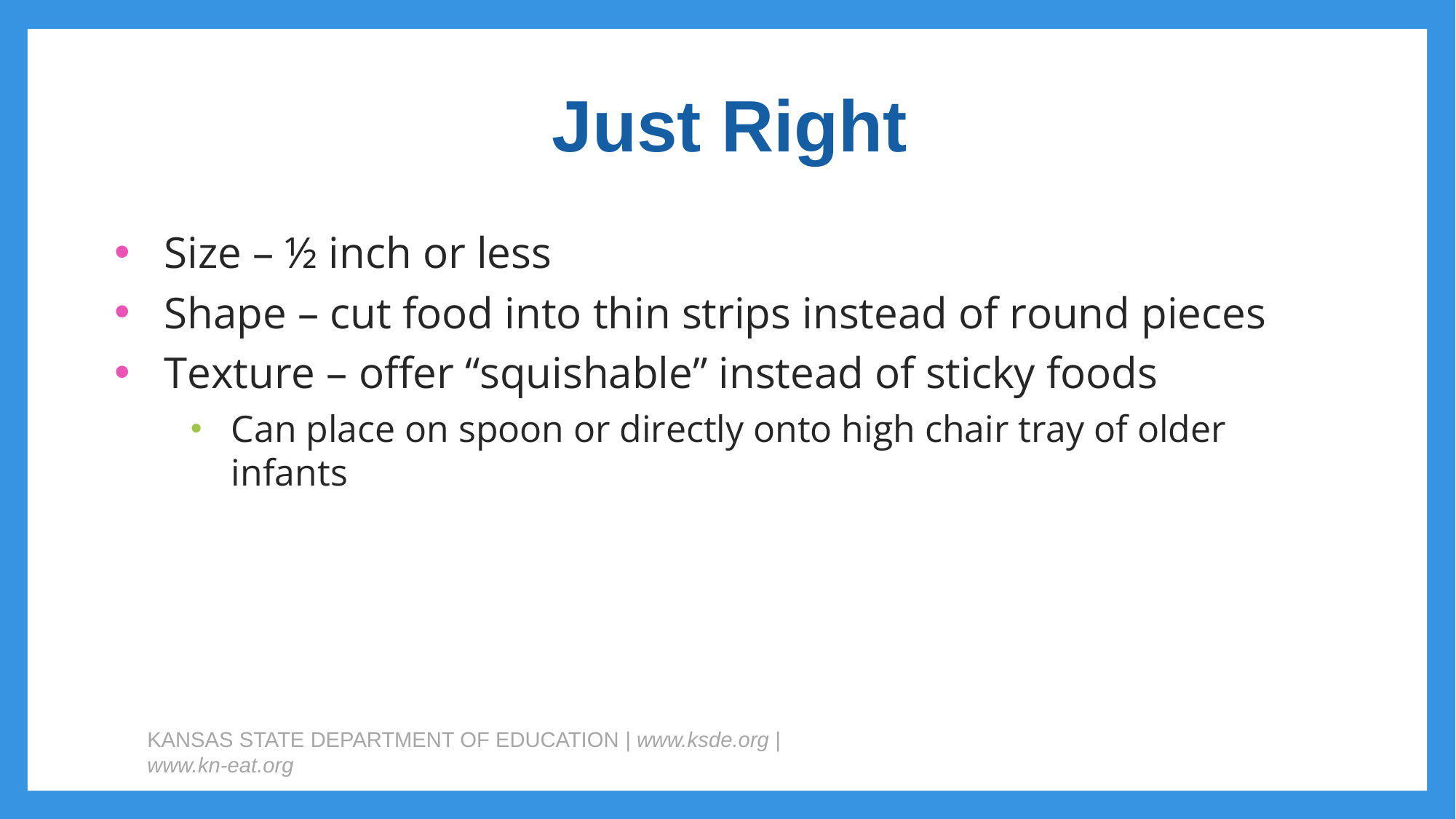

# Just Right
Size – ½ inch or less
Shape – cut food into thin strips instead of round pieces
Texture – offer “squishable” instead of sticky foods
Can place on spoon or directly onto high chair tray of older infants